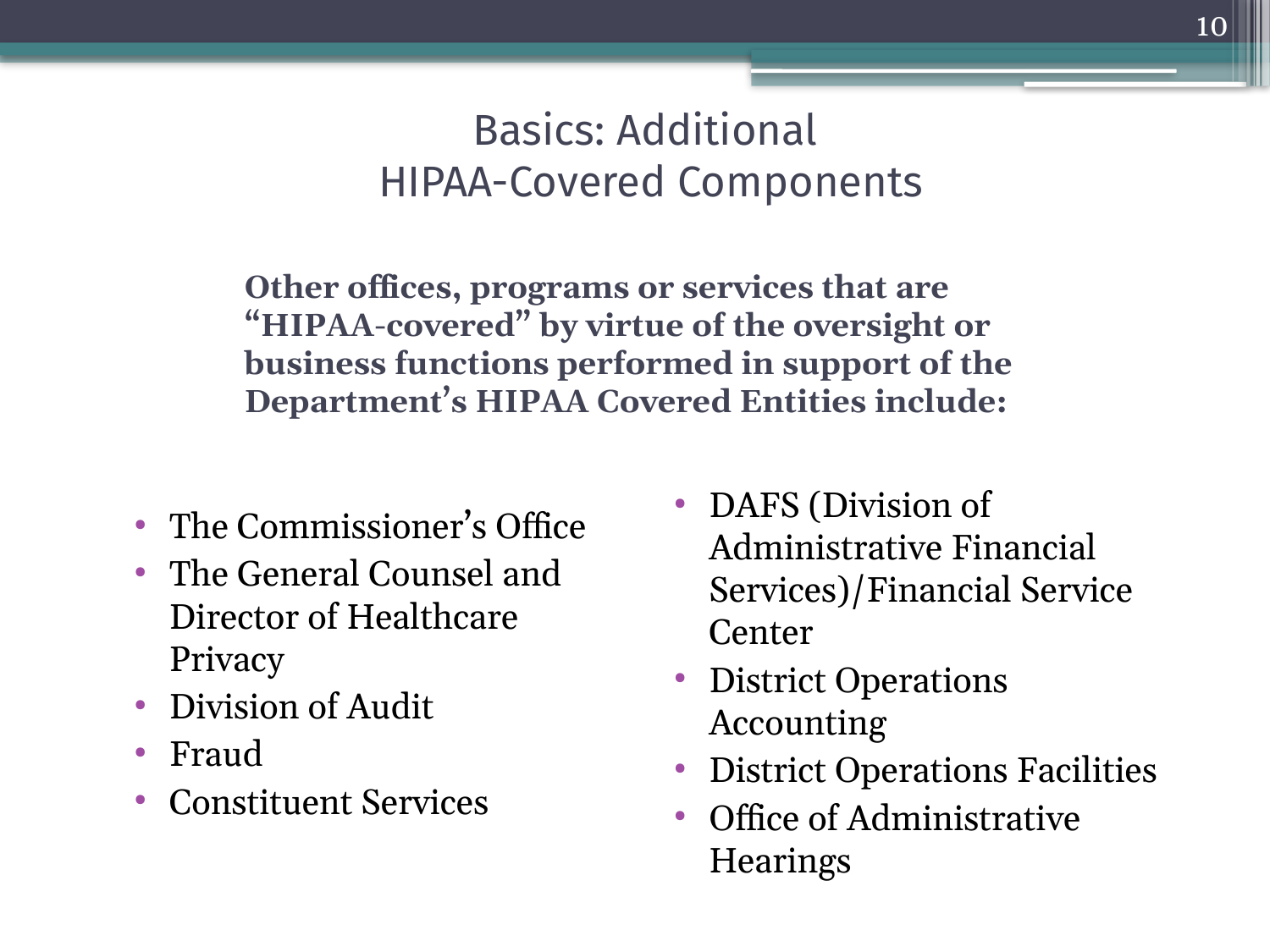

10
# Basics: Additional HIPAA-Covered Components

Other offices, programs or services that are “HIPAA-covered” by virtue of the oversight or business functions performed in support of the Department’s HIPAA Covered Entities include:
DAFS (Division of Administrative Financial Services)/Financial Service Center
District Operations Accounting
District Operations Facilities
Office of Administrative Hearings

The Commissioner’s Office
The General Counsel and Director of Healthcare Privacy
Division of Audit
Fraud
Constituent Services